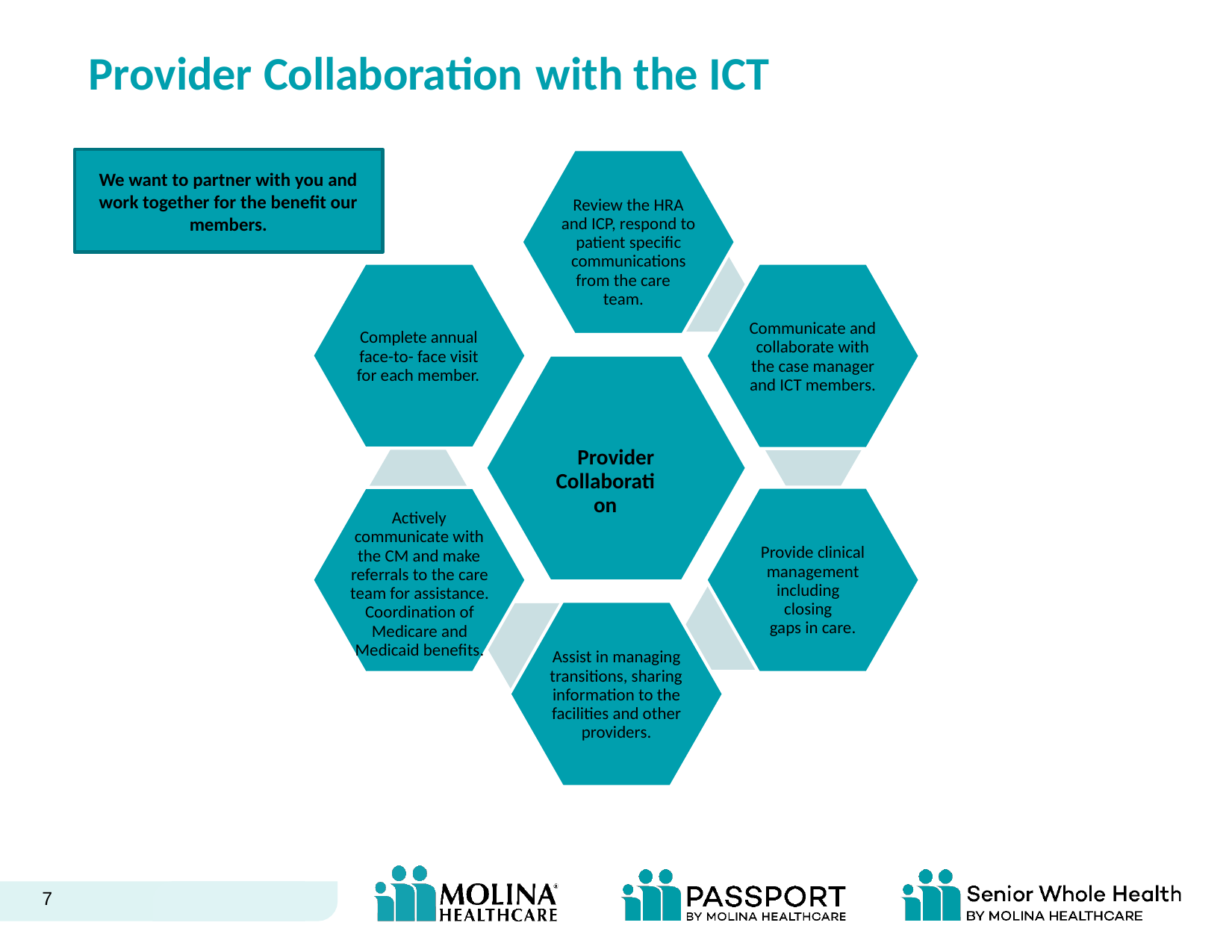

Provider
Collaboration
with the
ICT

We want to partner with you and work together for the benefit our members.

Review the HRA
and ICP, respond to
patient specific
communications
from the care team.

Communicate and
collaborate with
the case manager
and ICT members.
Complete annual
face-to- face visit
for each member.

Provider
Collaboration

Actively
communicate with
the CM and make
referrals to the care
team for assistance. Coordination of Medicare and Medicaid benefits.
Provide clinical
management
including closing
gaps in care.

Assist in managing
transitions, sharing
information to the
facilities and other
providers.

7